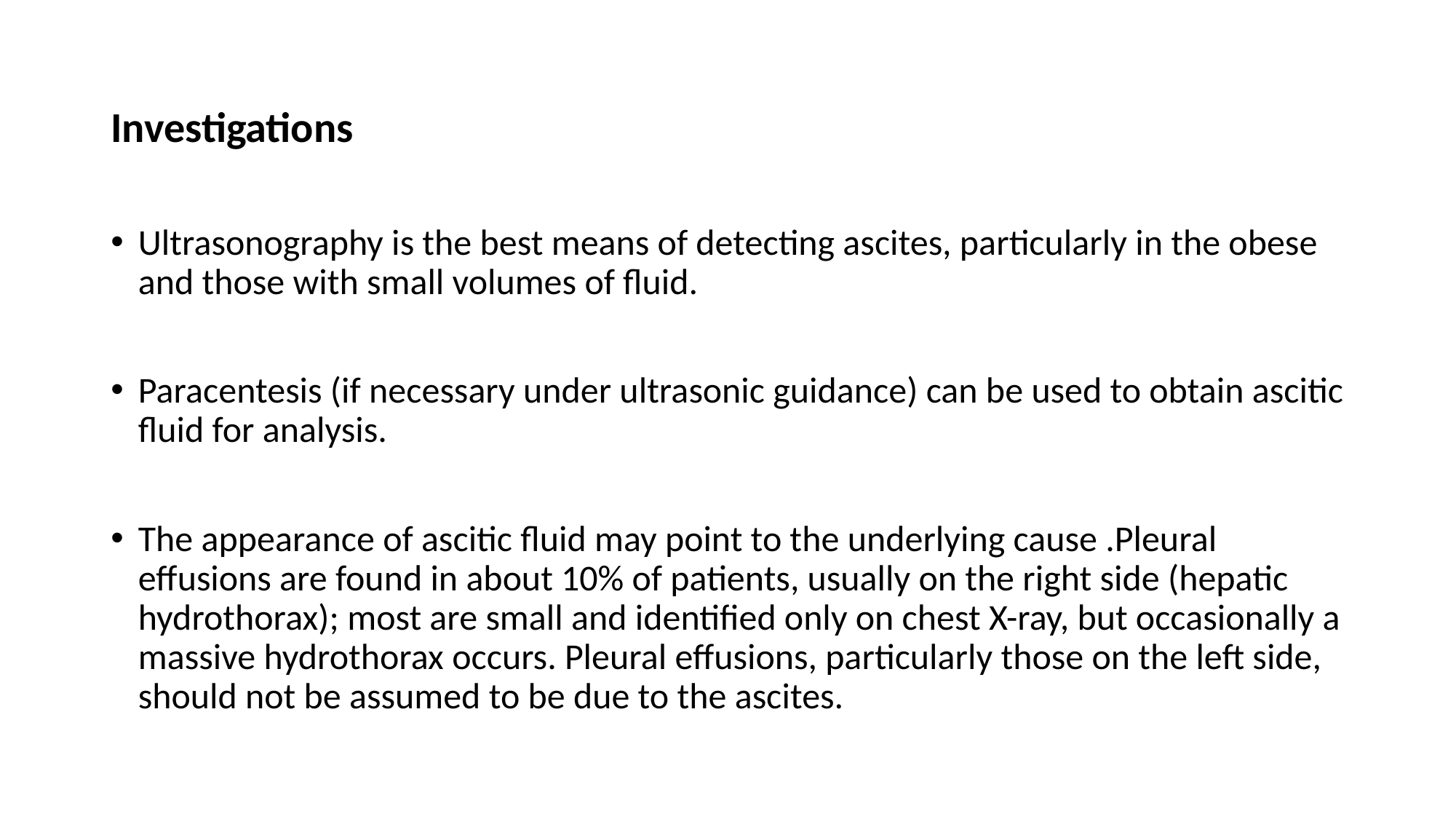

# Investigations
Ultrasonography is the best means of detecting ascites, particularly in the obese and those with small volumes of fluid.

Paracentesis (if necessary under ultrasonic guidance) can be used to obtain ascitic fluid for analysis.

The appearance of ascitic fluid may point to the underlying cause .Pleural effusions are found in about 10% of patients, usually on the right side (hepatic hydrothorax); most are small and identified only on chest X-ray, but occasionally a massive hydrothorax occurs. Pleural effusions, particularly those on the left side, should not be assumed to be due to the ascites.